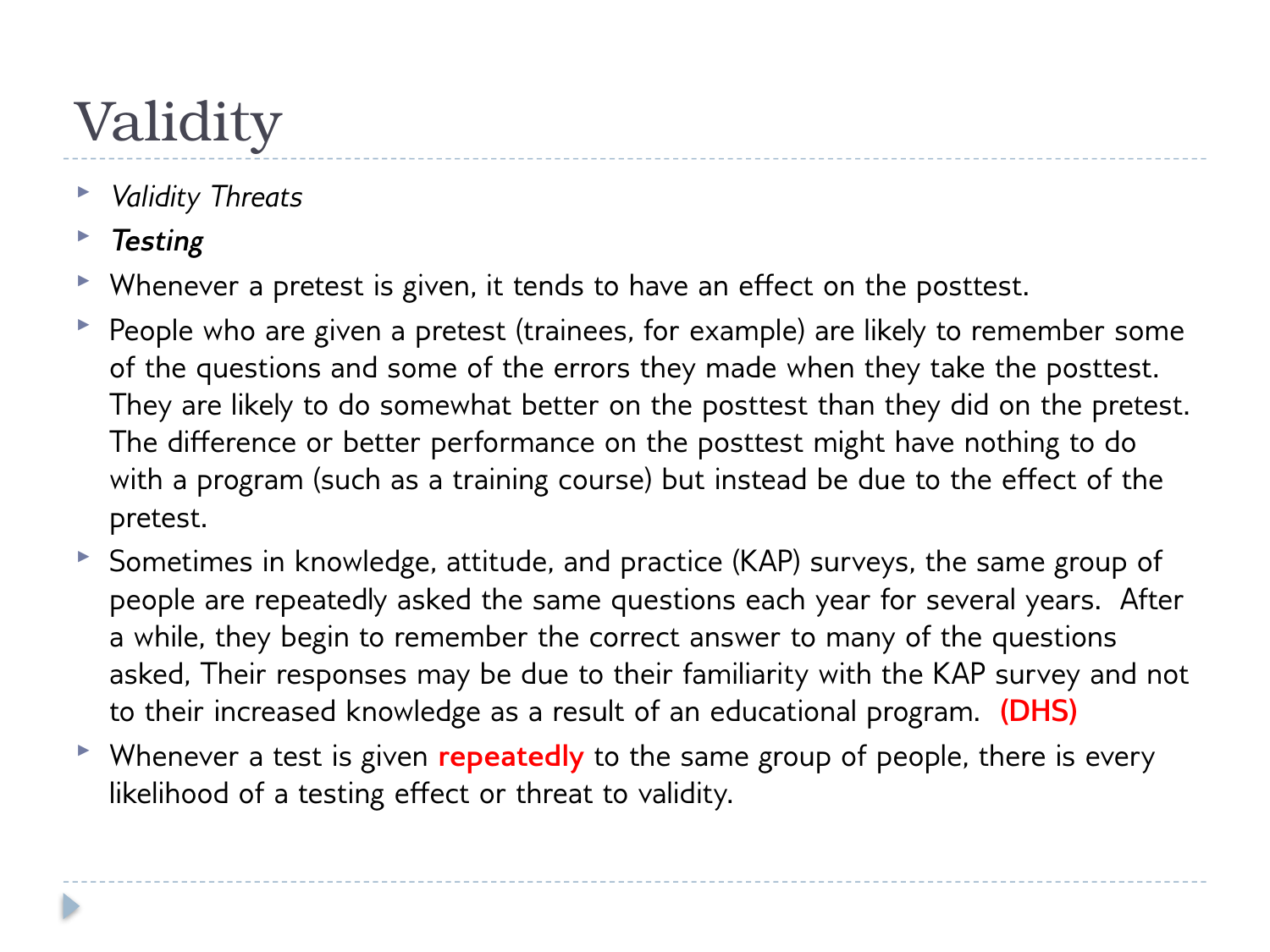

# Validity
Validity Threats
Testing
Whenever a pretest is given, it tends to have an effect on the posttest.
People who are given a pretest (trainees, for example) are likely to remember some of the questions and some of the errors they made when they take the posttest. They are likely to do somewhat better on the posttest than they did on the pretest. The difference or better performance on the posttest might have nothing to do with a program (such as a training course) but instead be due to the effect of the pretest.
Sometimes in knowledge, attitude, and practice (KAP) surveys, the same group of people are repeatedly asked the same questions each year for several years.  After a while, they begin to remember the correct answer to many of the questions asked, Their responses may be due to their familiarity with the KAP survey and not to their increased knowledge as a result of an educational program.  (DHS)
Whenever a test is given repeatedly to the same group of people, there is every likelihood of a testing effect or threat to validity.